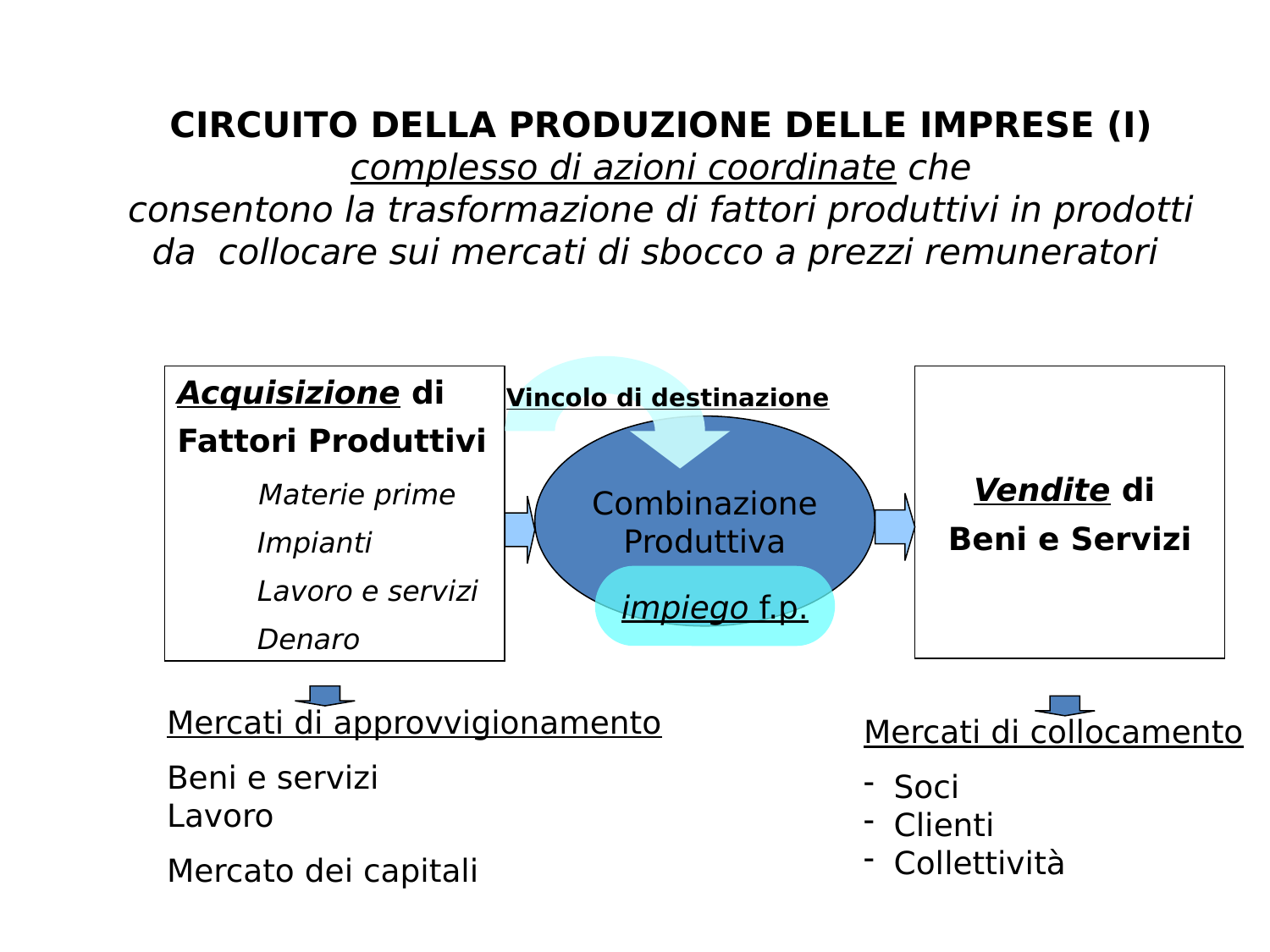

CIRCUITO DELLA PRODUZIONE DELLE IMPRESE (I)
complesso di azioni coordinate che
consentono la trasformazione di fattori produttivi in prodotti
da  collocare sui mercati di sbocco a prezzi remuneratori

Acquisizione di
Fattori Produttivi
        Materie prime
         Impianti
         Lavoro e servizi
         Denaro

Vendite di
Beni e Servizi

Vincolo di destinazione
Combinazione
Produttiva

impiego f.p.

Mercati di approvvigionamento

Beni e servizi
Lavoro

Mercato dei capitali

Mercati di collocamento

Soci
Clienti
Collettività